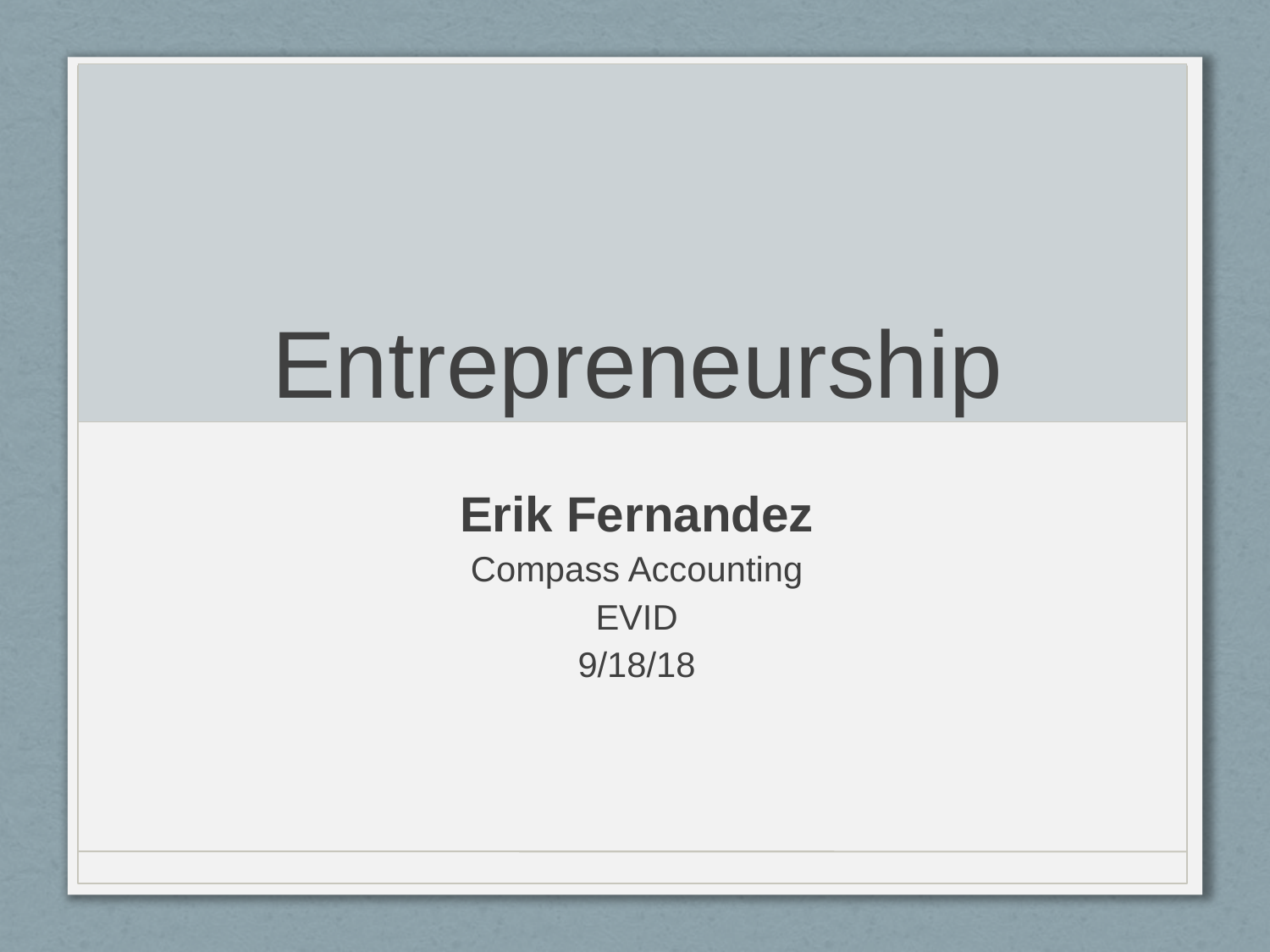

# Entrepreneurship
Erik Fernandez
Compass Accounting
EVID
9/18/18